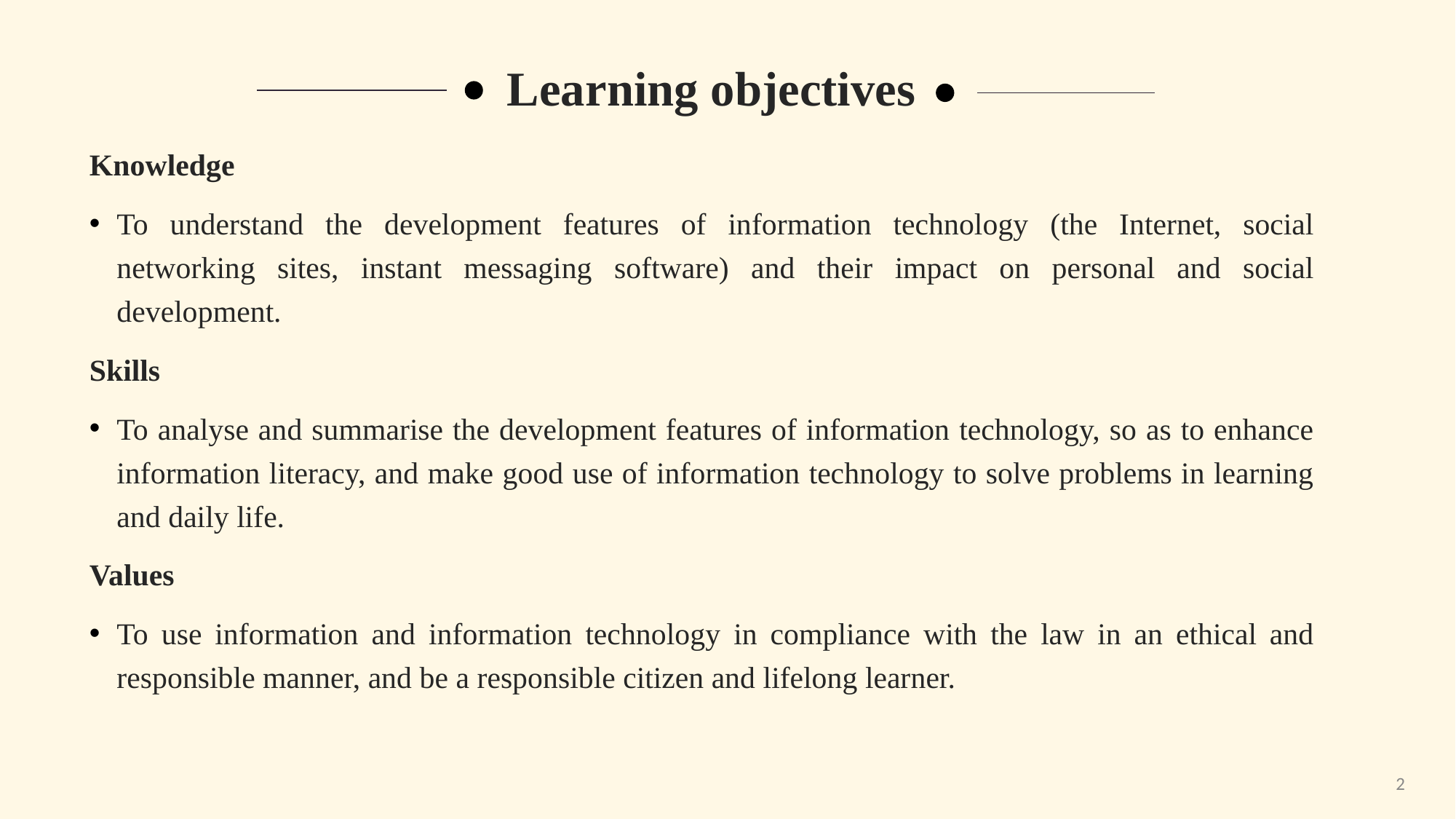

Learning objectives

Knowledge
To understand the development features of information technology (the Internet, social networking sites, instant messaging software) and their impact on personal and social development.
Skills
To analyse and summarise the development features of information technology, so as to enhance information literacy, and make good use of information technology to solve problems in learning and daily life.
Values
To use information and information technology in compliance with the law in an ethical and responsible manner, and be a responsible citizen and lifelong learner.